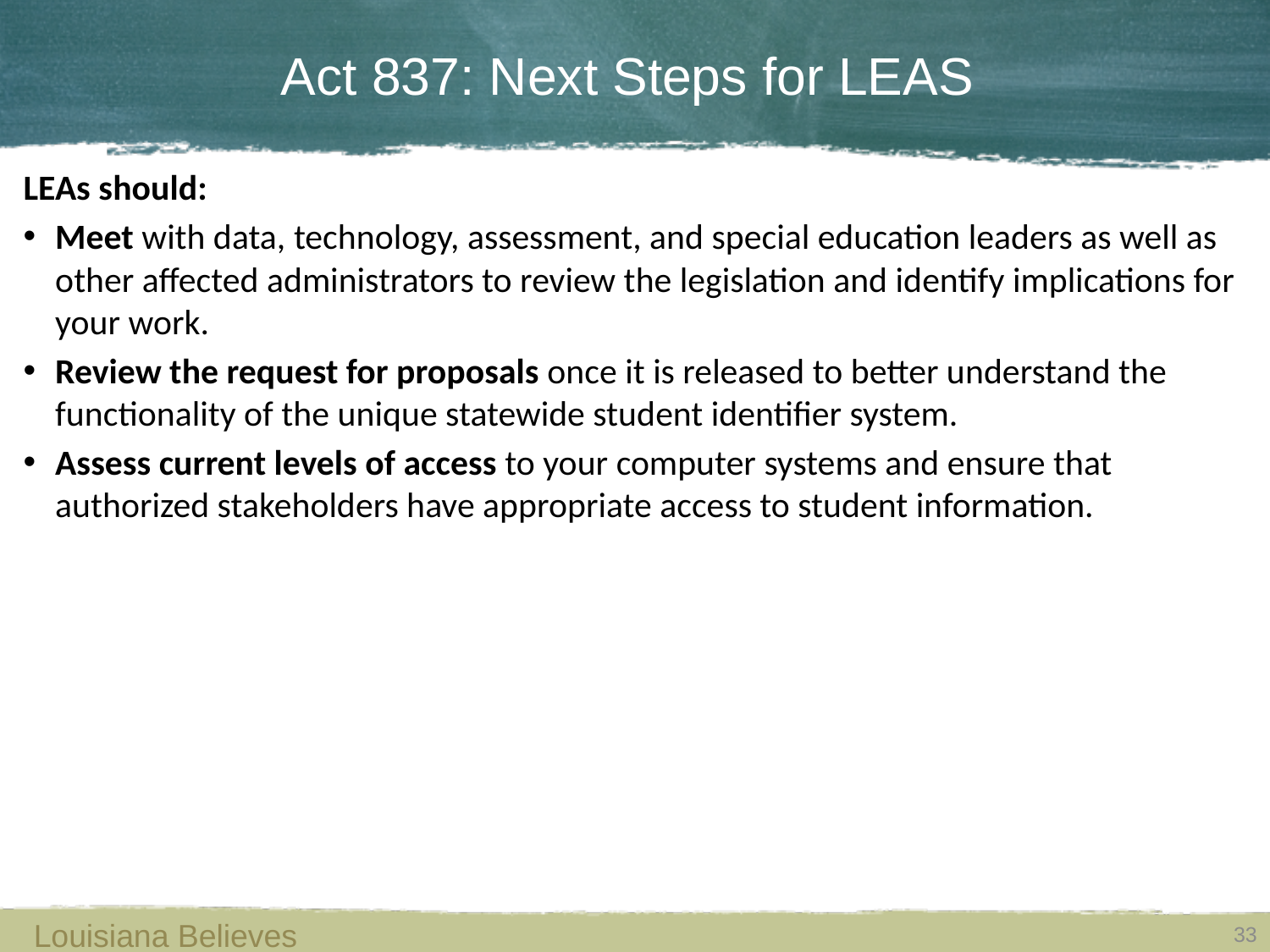

# Act 837: Next Steps for LEAS
LEAs should:
Meet with data, technology, assessment, and special education leaders as well as other affected administrators to review the legislation and identify implications for your work.
Review the request for proposals once it is released to better understand the functionality of the unique statewide student identifier system.
Assess current levels of access to your computer systems and ensure that authorized stakeholders have appropriate access to student information.
Louisiana Believes
33